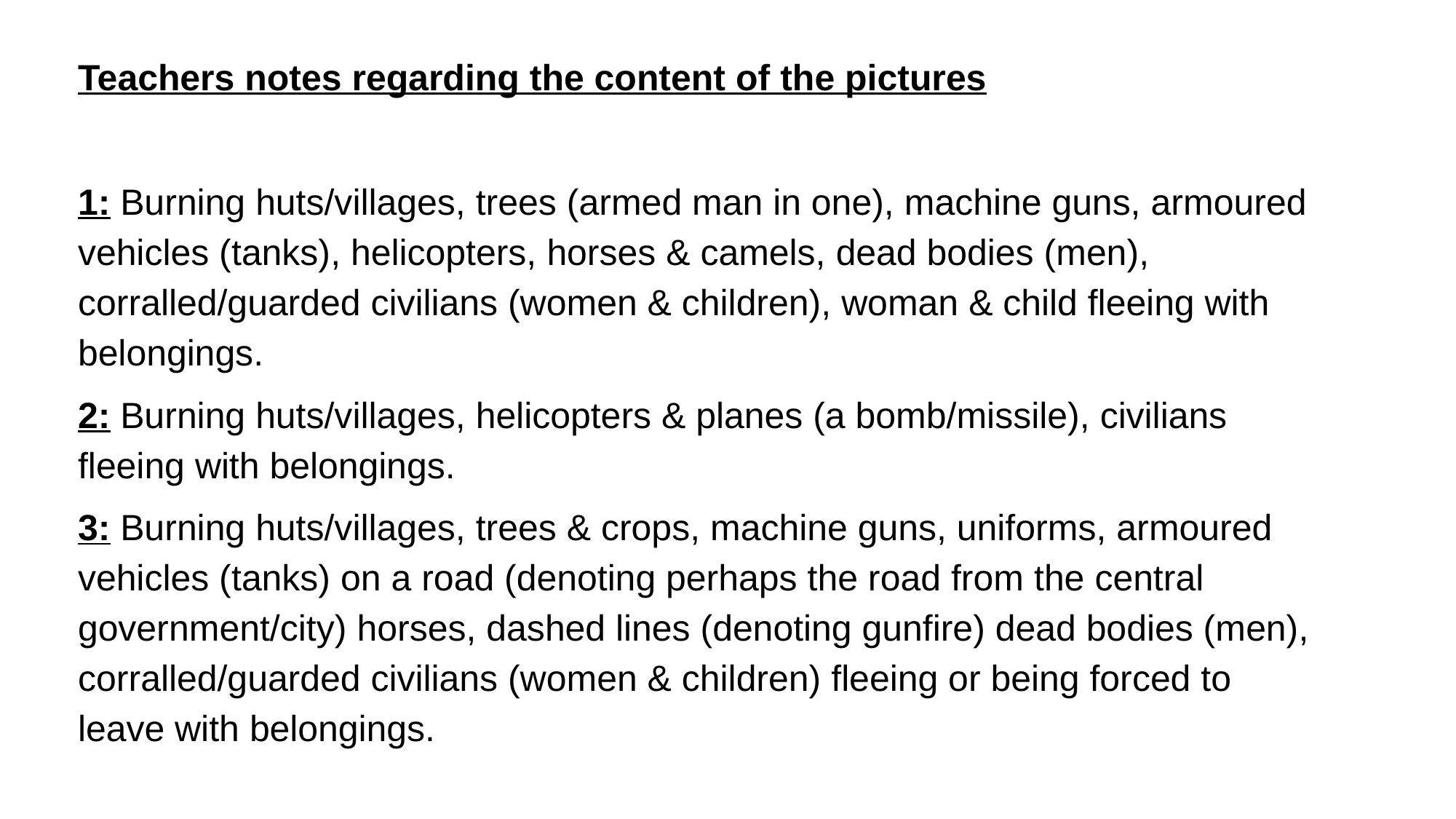

Teachers notes regarding the content of the pictures

1: Burning huts/villages, trees (armed man in one), machine guns, armoured vehicles (tanks), helicopters, horses & camels, dead bodies (men), corralled/guarded civilians (women & children), woman & child fleeing with belongings.
2: Burning huts/villages, helicopters & planes (a bomb/missile), civilians fleeing with belongings.
3: Burning huts/villages, trees & crops, machine guns, uniforms, armoured vehicles (tanks) on a road (denoting perhaps the road from the central government/city) horses, dashed lines (denoting gunfire) dead bodies (men), corralled/guarded civilians (women & children) fleeing or being forced to leave with belongings.